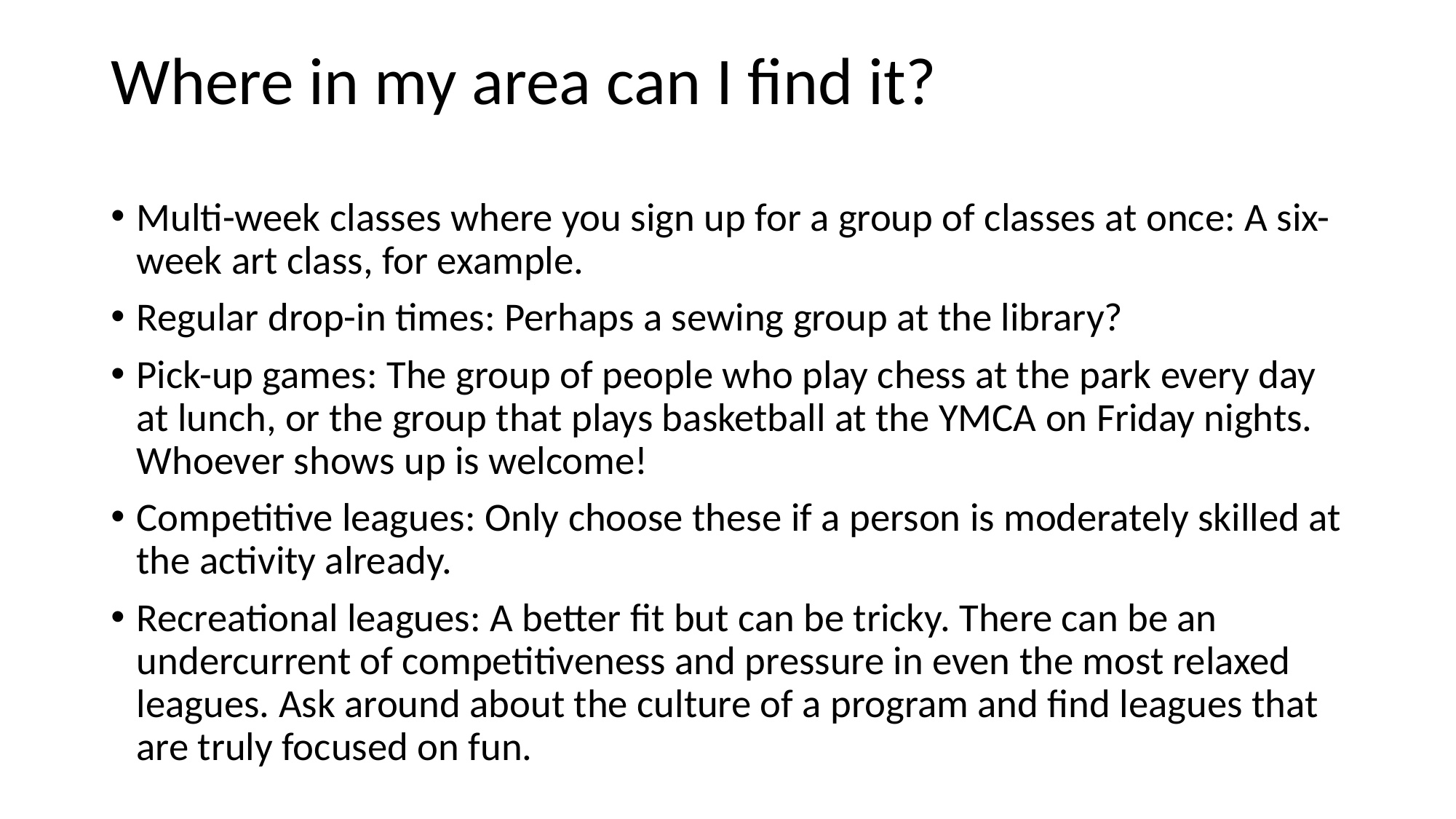

# Where in my area can I find it?
Multi-week classes where you sign up for a group of classes at once: A six-week art class, for example.
Regular drop-in times: Perhaps a sewing group at the library?
Pick-up games: The group of people who play chess at the park every day at lunch, or the group that plays basketball at the YMCA on Friday nights. Whoever shows up is welcome!
Competitive leagues: Only choose these if a person is moderately skilled at the activity already.
Recreational leagues: A better fit but can be tricky. There can be an undercurrent of competitiveness and pressure in even the most relaxed leagues. Ask around about the culture of a program and find leagues that are truly focused on fun.